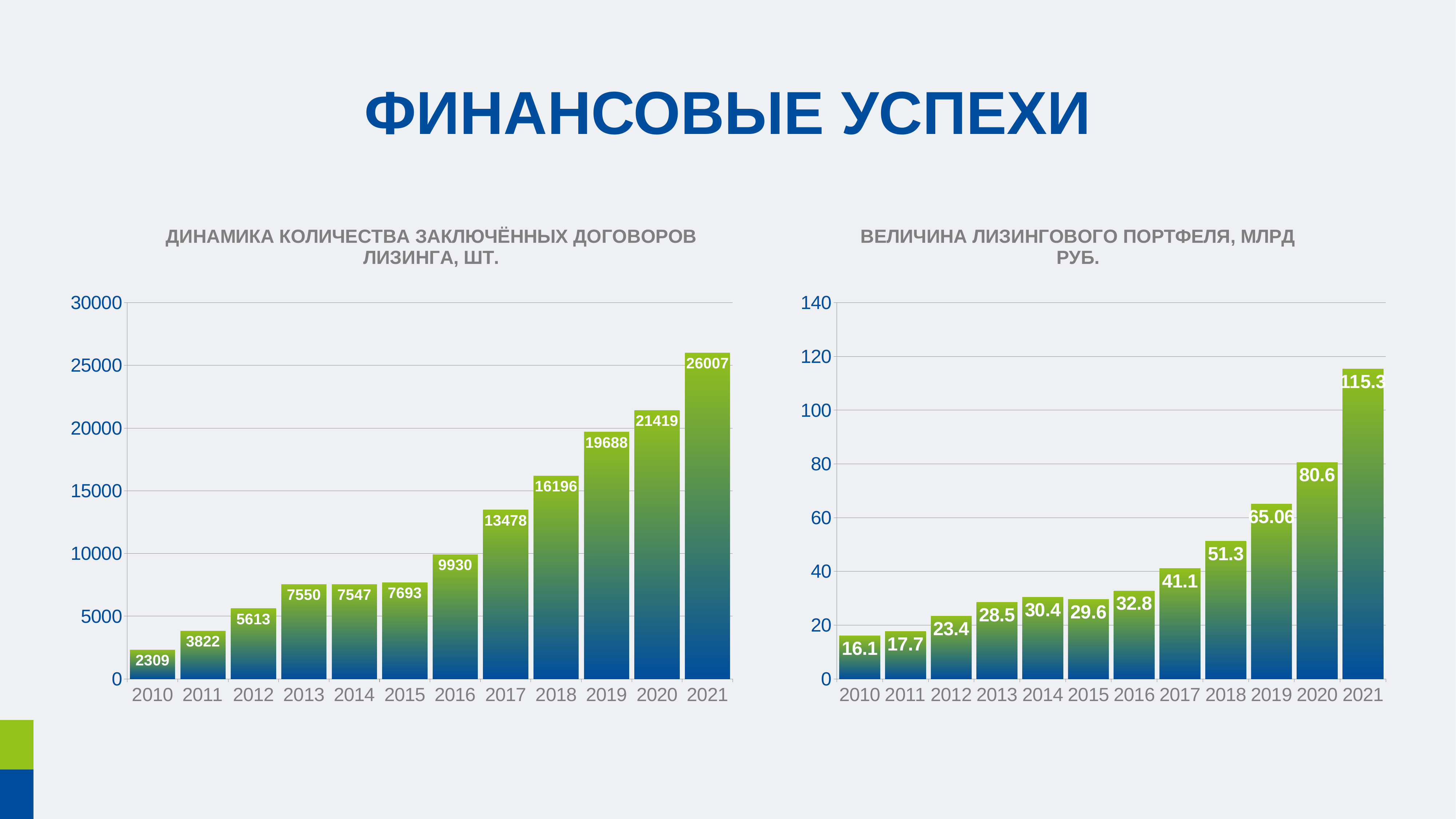

ФИНАНСОВЫЕ УСПЕХИ

### Chart: ДИНАМИКА КОЛИЧЕСТВА ЗАКЛЮЧЁННЫХ ДОГОВОРОВ ЛИЗИНГА, ШТ.

| Category | Динамика изменения количества заключённых договоров лизинга
компании «Балтийский лизинг», шт. |
|---|---|
| 2010 | 2309.0 |
| 2011 | 3822.0 |
| 2012 | 5613.0 |
| 2013 | 7550.0 |
| 2014 | 7547.0 |
| 2015 | 7693.0 |
| 2016 | 9930.0 |
| 2017 | 13478.0 |
| 2018 | 16196.0 |
| 2019 | 19688.0 |
| 2020 | 21419.0 |
| 2021 | 26007.0 |

### Chart: ВЕЛИЧИНА ЛИЗИНГОВОГО ПОРТФЕЛЯ, МЛРД РУБ.

| Category | Величина лизингового портфеля, млрд руб. |
|---|---|
| 2010 | 16.1 |
| 2011 | 17.7 |
| 2012 | 23.4 |
| 2013 | 28.5 |
| 2014 | 30.4 |
| 2015 | 29.6 |
| 2016 | 32.8 |
| 2017 | 41.1 |
| 2018 | 51.3 |
| 2019 | 65.06 |
| 2020 | 80.6 |
| 2021 | 115.3 |